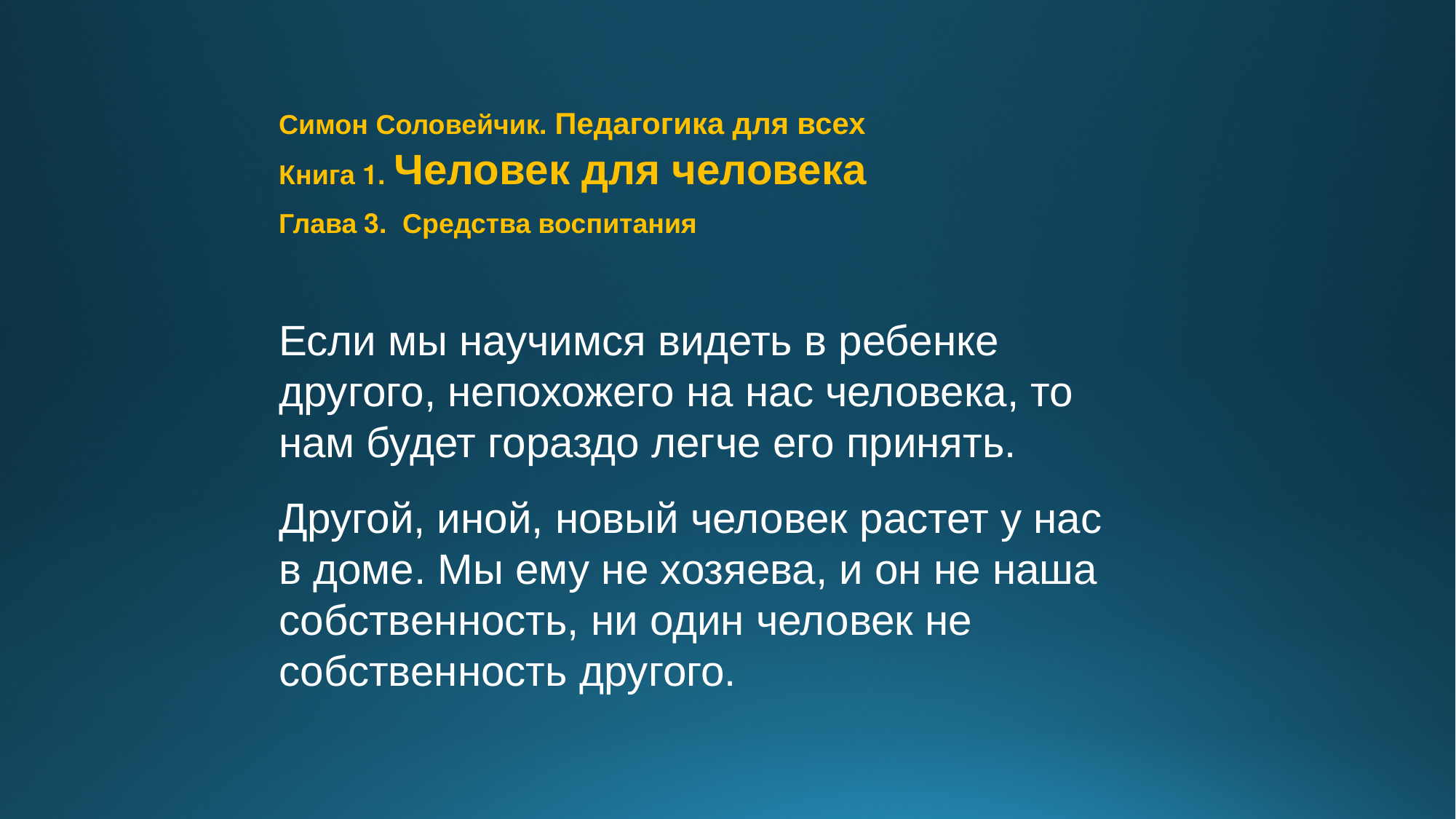

Симон Соловейчик. Педагогика для всех

Книга 1. Человек для человека

Глава 3.  Средства воспитания

Если мы научимся видеть в ребенке другого, непохожего на нас человека, то нам будет гораздо легче его принять.

Другой, иной, новый человек растет у нас в доме. Мы ему не хозяева, и он не наша собственность, ни один человек не собственность другого.